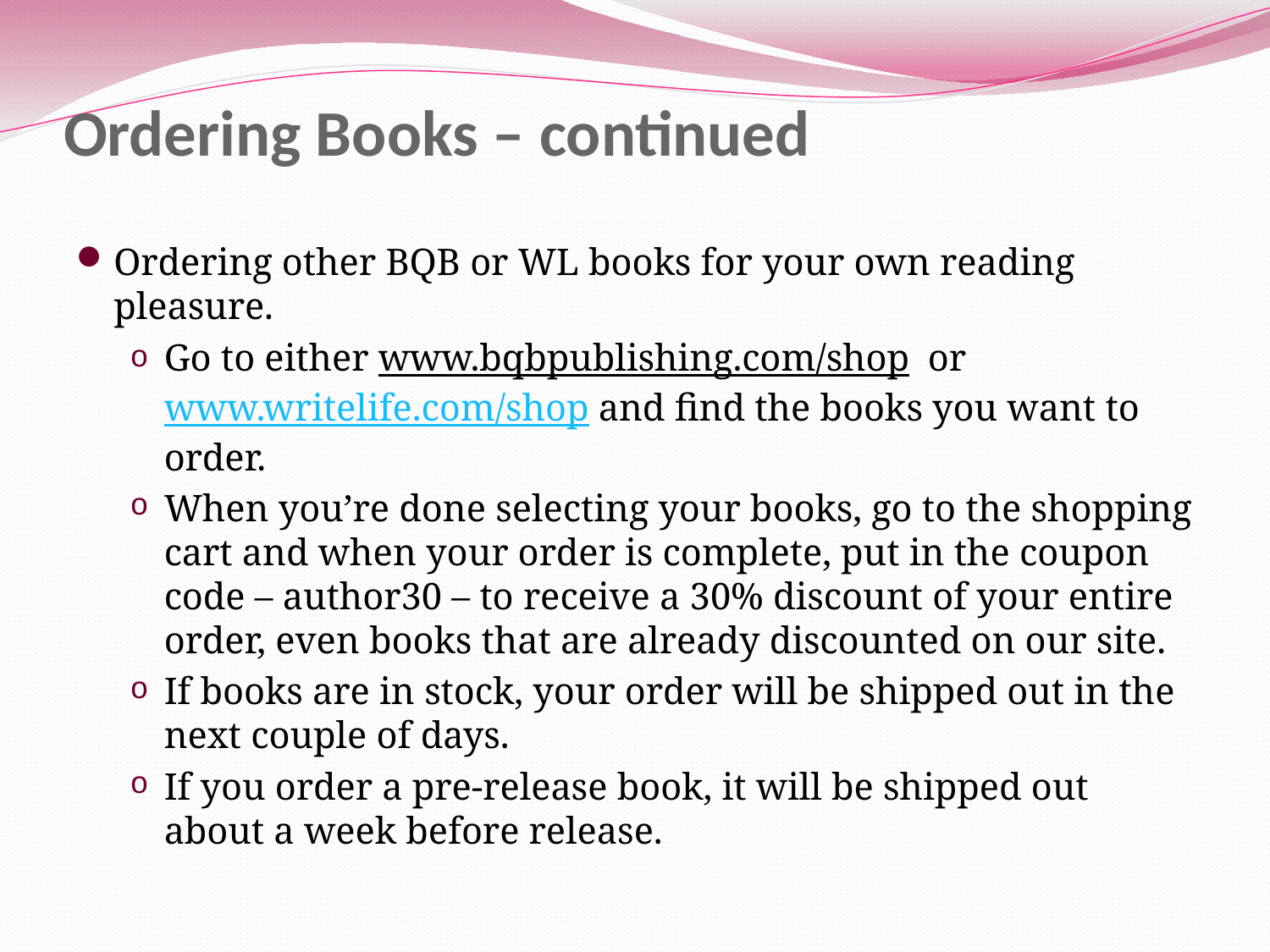

# Ordering Books – continued
Ordering other BQB or WL books for your own reading pleasure.
Go to either www.bqbpublishing.com/shop	 or www.writelife.com/shop and find the books you want to order.
When you’re done selecting your books, go to the shopping cart and when your order is complete, put in the coupon code – author30 – to receive a 30% discount of your entire order, even books that are already discounted on our site.
If books are in stock, your order will be shipped out in the next couple of days.
If you order a pre-release book, it will be shipped out about a week before release.